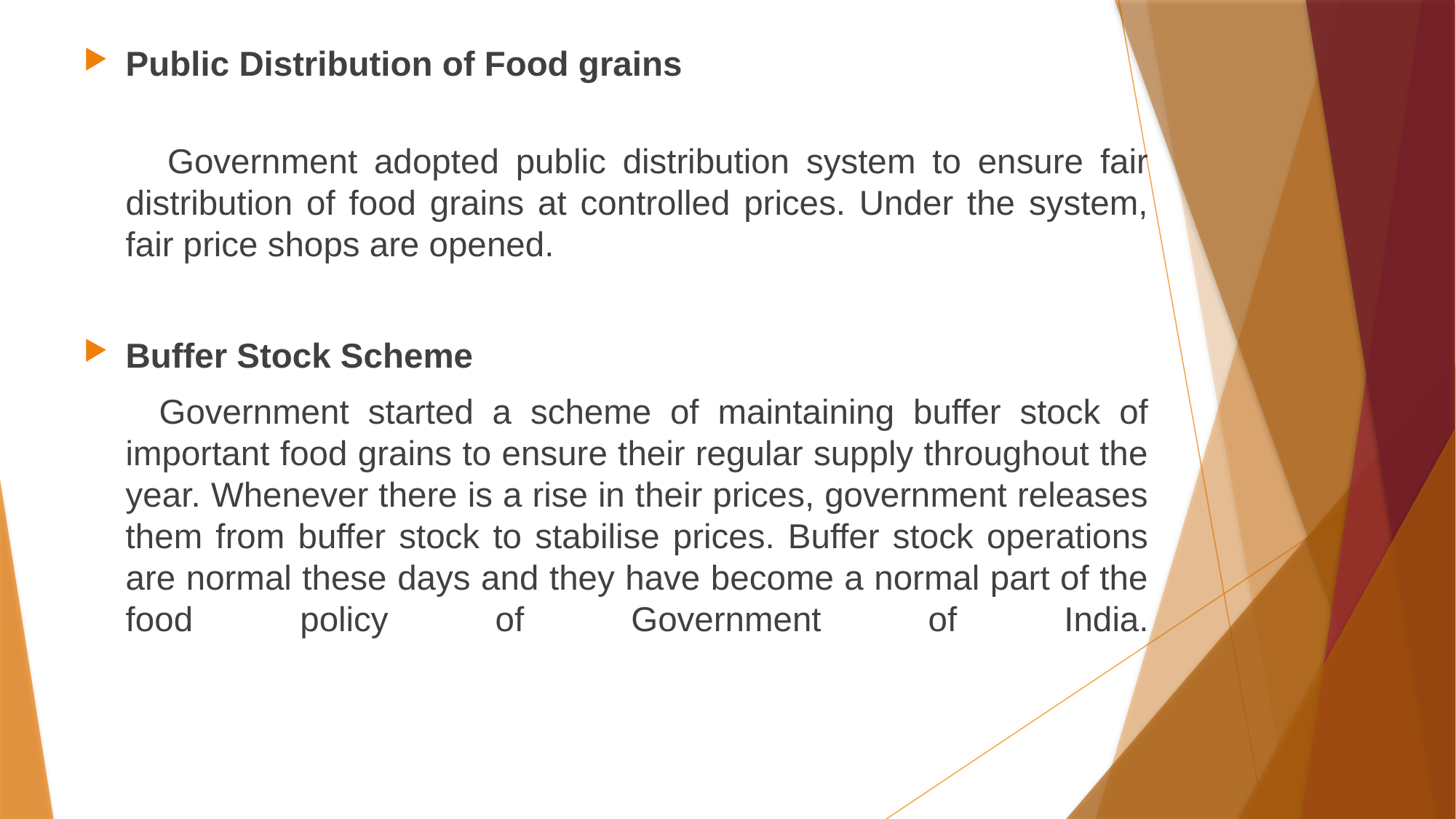

Public Distribution of Food grains
     Government adopted public distribution system to ensure fair distribution of food grains at controlled prices. Under the system, fair price shops are opened.

Buffer Stock Scheme
    Government started a scheme of maintaining buffer stock of important food grains to ensure their regular supply throughout the year. Whenever there is a rise in their prices, government releases them from buffer stock to stabilise prices. Buffer stock operations are normal these days and they have become a normal part of the food policy of Government of India.